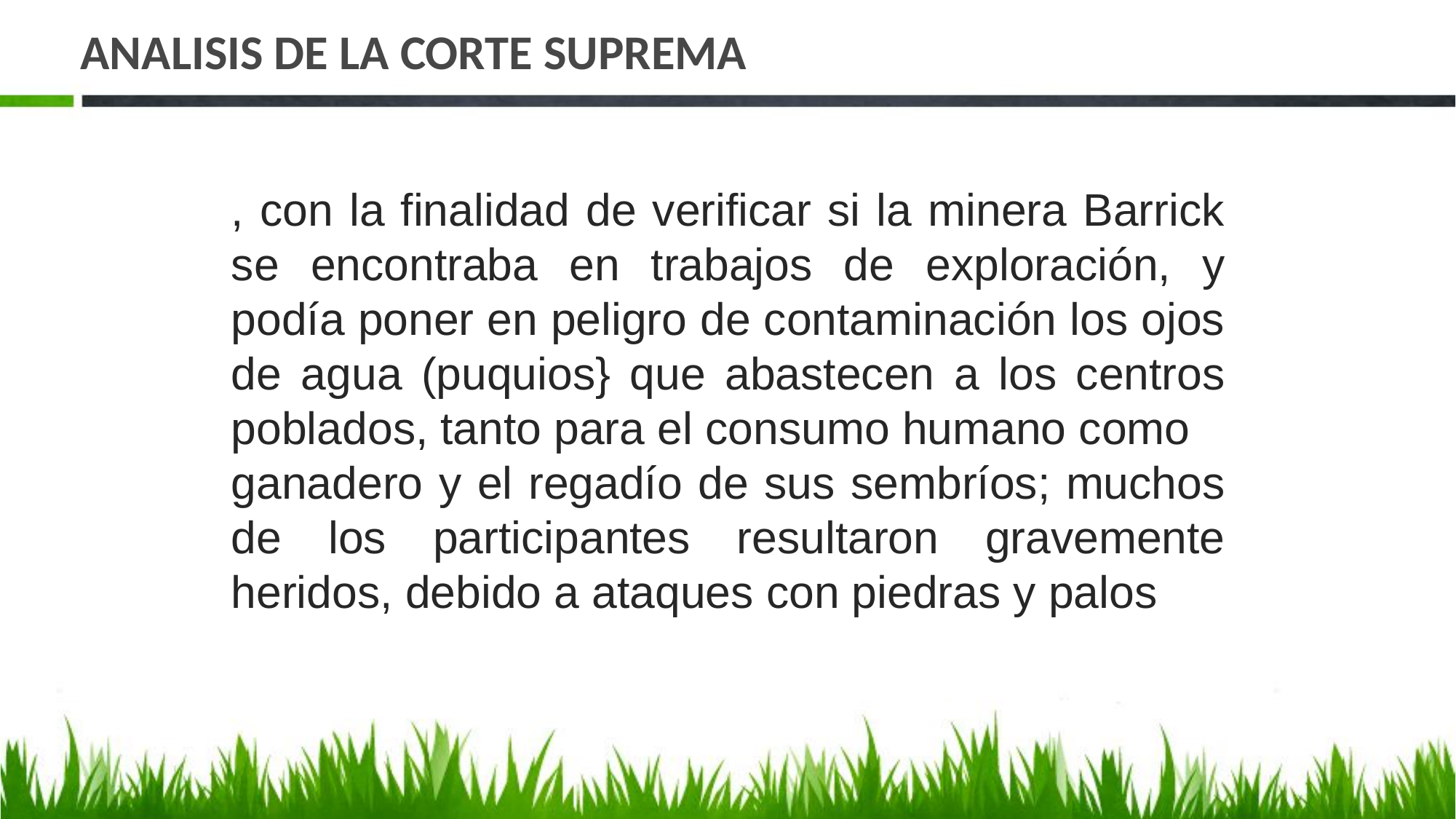

# ANALISIS DE LA CORTE SUPREMA
, con la finalidad de verificar si la minera Barrick se encontraba en trabajos de exploración, y podía poner en peligro de contaminación los ojos de agua (puquios} que abastecen a los centros poblados, tanto para el consumo humano como
ganadero y el regadío de sus sembríos; muchos de los participantes resultaron gravemente heridos, debido a ataques con piedras y palos